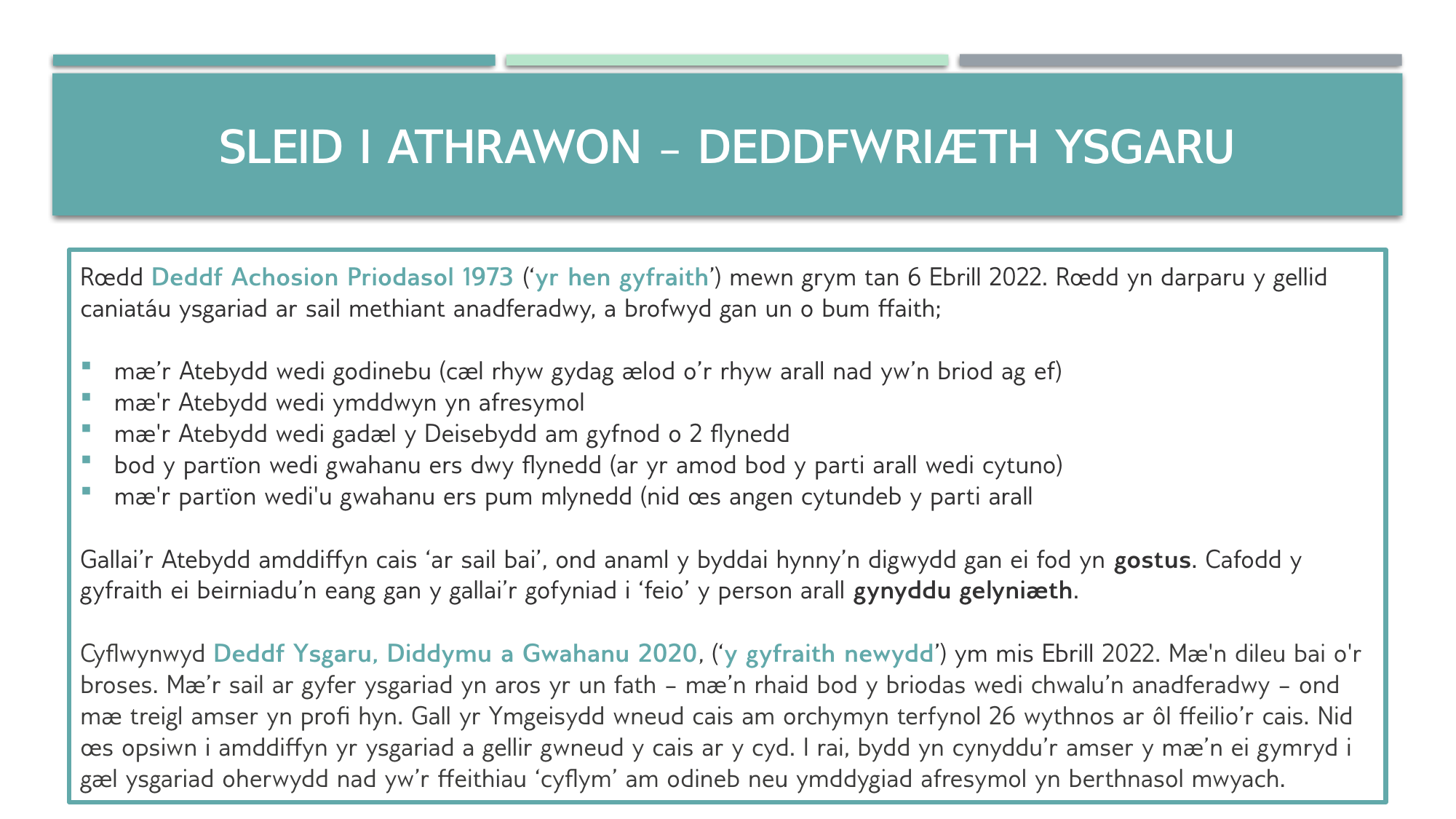

# SLEID I ATHRAWON – DEDDFWRIAETH YSGARU
Roedd Deddf Achosion Priodasol 1973 (‘yr hen gyfraith’) mewn grym tan 6 Ebrill 2022. Roedd yn darparu y gellid caniatáu ysgariad ar sail methiant anadferadwy, a brofwyd gan un o bum ffaith;

mae’r Atebydd wedi godinebu (cael rhyw gydag aelod o’r rhyw arall nad yw’n briod ag ef)
mae'r Atebydd wedi ymddwyn yn afresymol
mae'r Atebydd wedi gadael y Deisebydd am gyfnod o 2 flynedd
bod y partïon wedi gwahanu ers dwy flynedd (ar yr amod bod y parti arall wedi cytuno)
mae'r partïon wedi'u gwahanu ers pum mlynedd (nid oes angen cytundeb y parti arall

Gallai’r Atebydd amddiffyn cais ‘ar sail bai’, ond anaml y byddai hynny’n digwydd gan ei fod yn gostus. Cafodd y gyfraith ei beirniadu’n eang gan y gallai’r gofyniad i ‘feio’ y person arall gynyddu gelyniaeth.

Cyflwynwyd Deddf Ysgaru, Diddymu a Gwahanu 2020, (‘y gyfraith newydd’) ym mis Ebrill 2022. Mae'n dileu bai o'r broses. Mae’r sail ar gyfer ysgariad yn aros yr un fath – mae’n rhaid bod y briodas wedi chwalu’n anadferadwy – ond mae treigl amser yn profi hyn. Gall yr Ymgeisydd wneud cais am orchymyn terfynol 26 wythnos ar ôl ffeilio’r cais. Nid oes opsiwn i amddiffyn yr ysgariad a gellir gwneud y cais ar y cyd. I rai, bydd yn cynyddu’r amser y mae’n ei gymryd i gael ysgariad oherwydd nad yw’r ffeithiau ‘cyflym’ am odineb neu ymddygiad afresymol yn berthnasol mwyach.